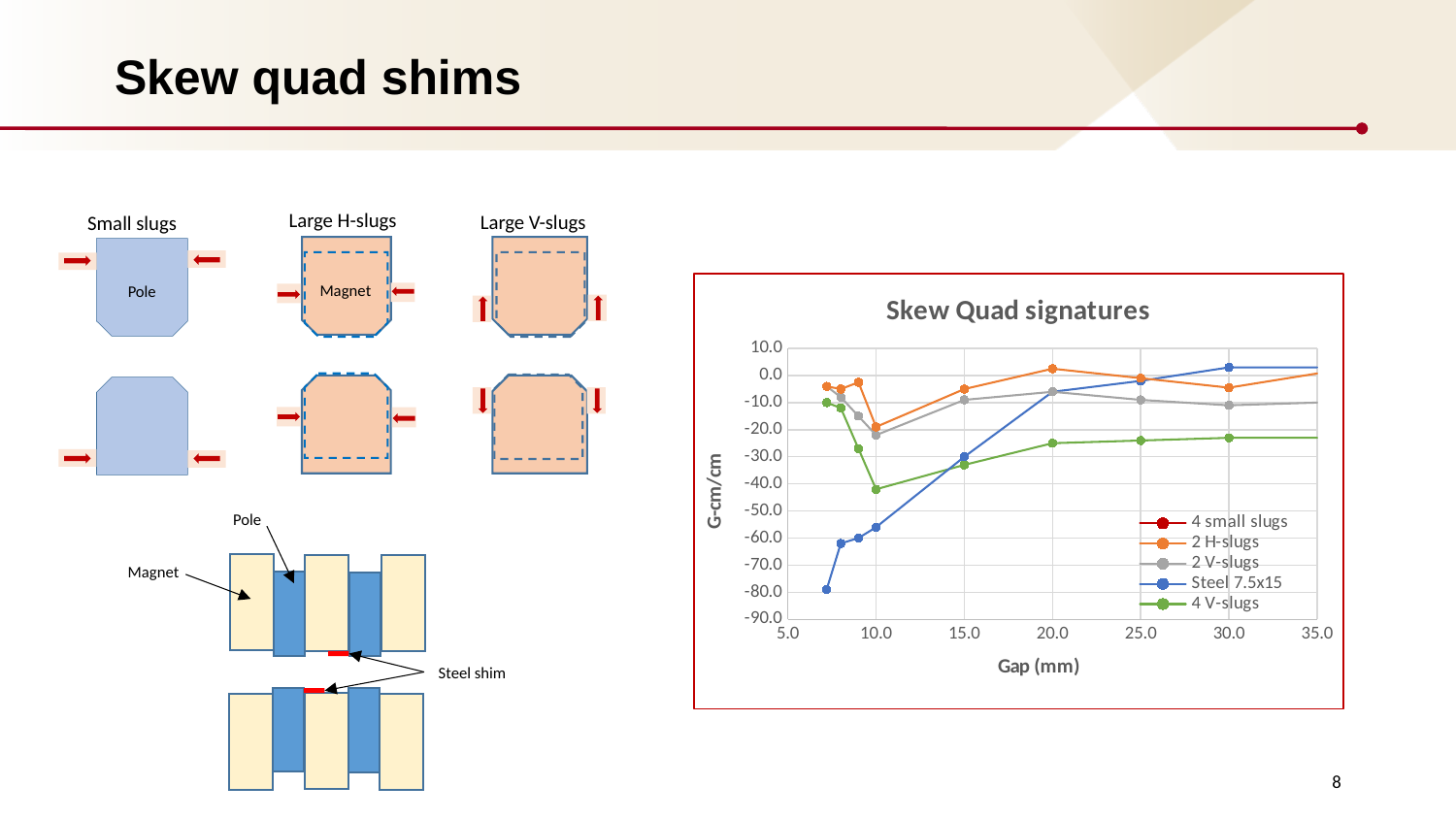

# Skew quad shims
Large H-slugs

Magnet
Large V-slugs

Small slugs

Pole

### Chart: Skew Quad signatures

| Category |  |  |  |  |  |
|---|---|---|---|---|---|
Pole
Magnet

Steel shim
8